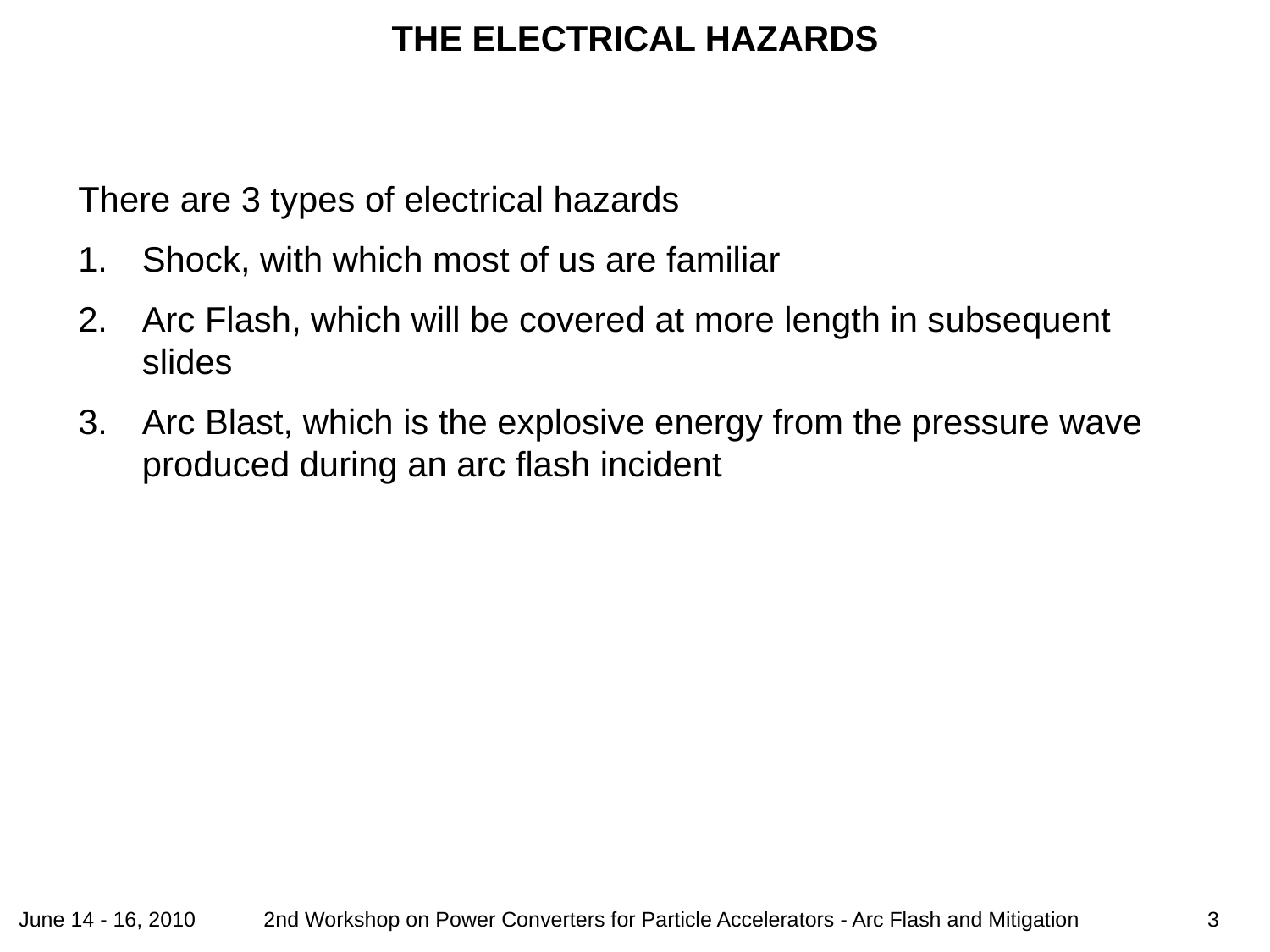

# THE ELECTRICAL HAZARDS
There are 3 types of electrical hazards
1. 	Shock, with which most of us are familiar
2. 	Arc Flash, which will be covered at more length in subsequent slides
3. 	Arc Blast, which is the explosive energy from the pressure wave produced during an arc flash incident
June 14 - 16, 2010
3
2nd Workshop on Power Converters for Particle Accelerators - Arc Flash and Mitigation